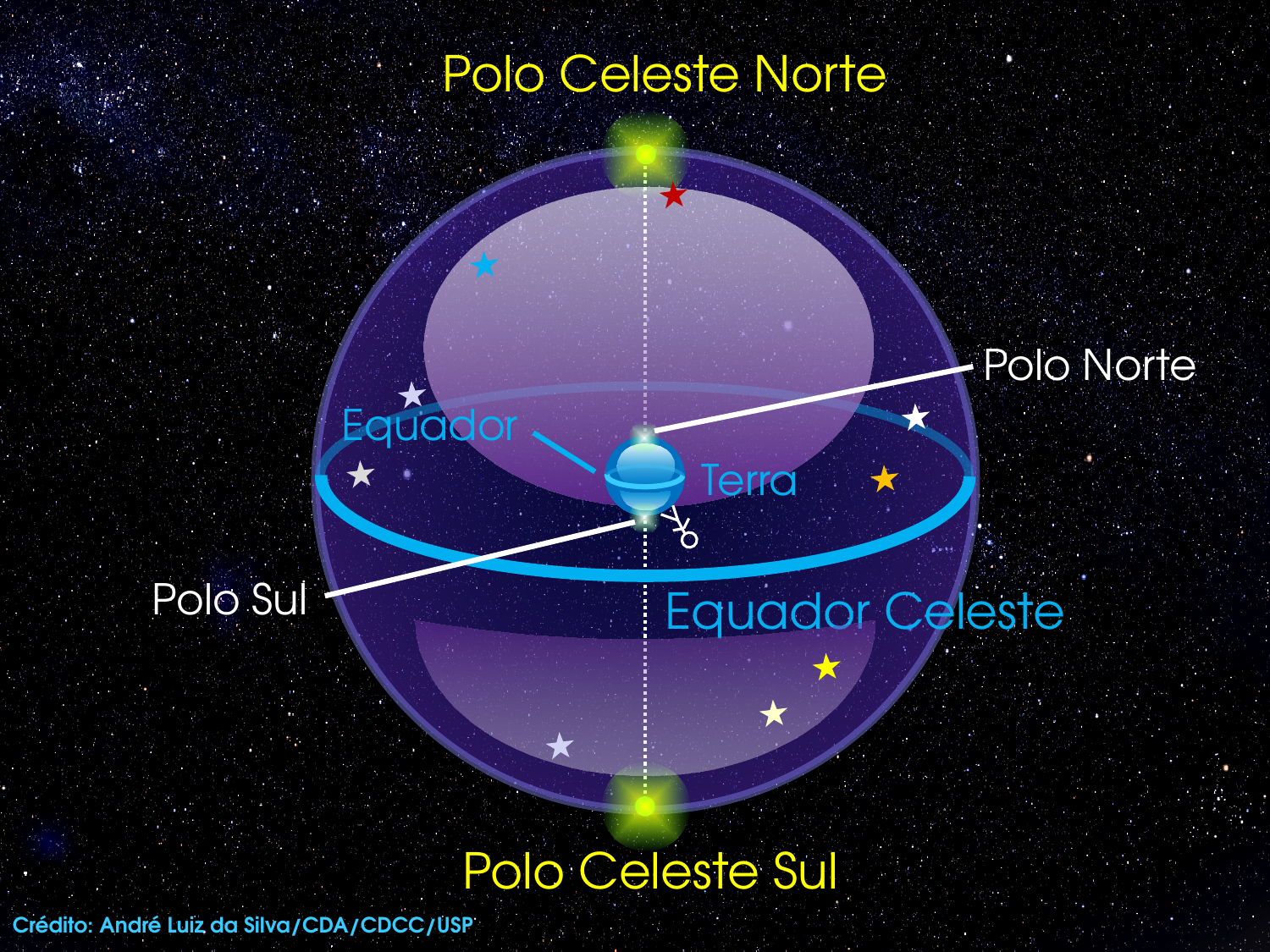

Polo Celeste Norte

Polo Norte
Equador

Terra

Polo Sul
Equador Celeste

Polo Celeste Sul
Crédito: André Luiz da Silva/CDA/CDCC/USP